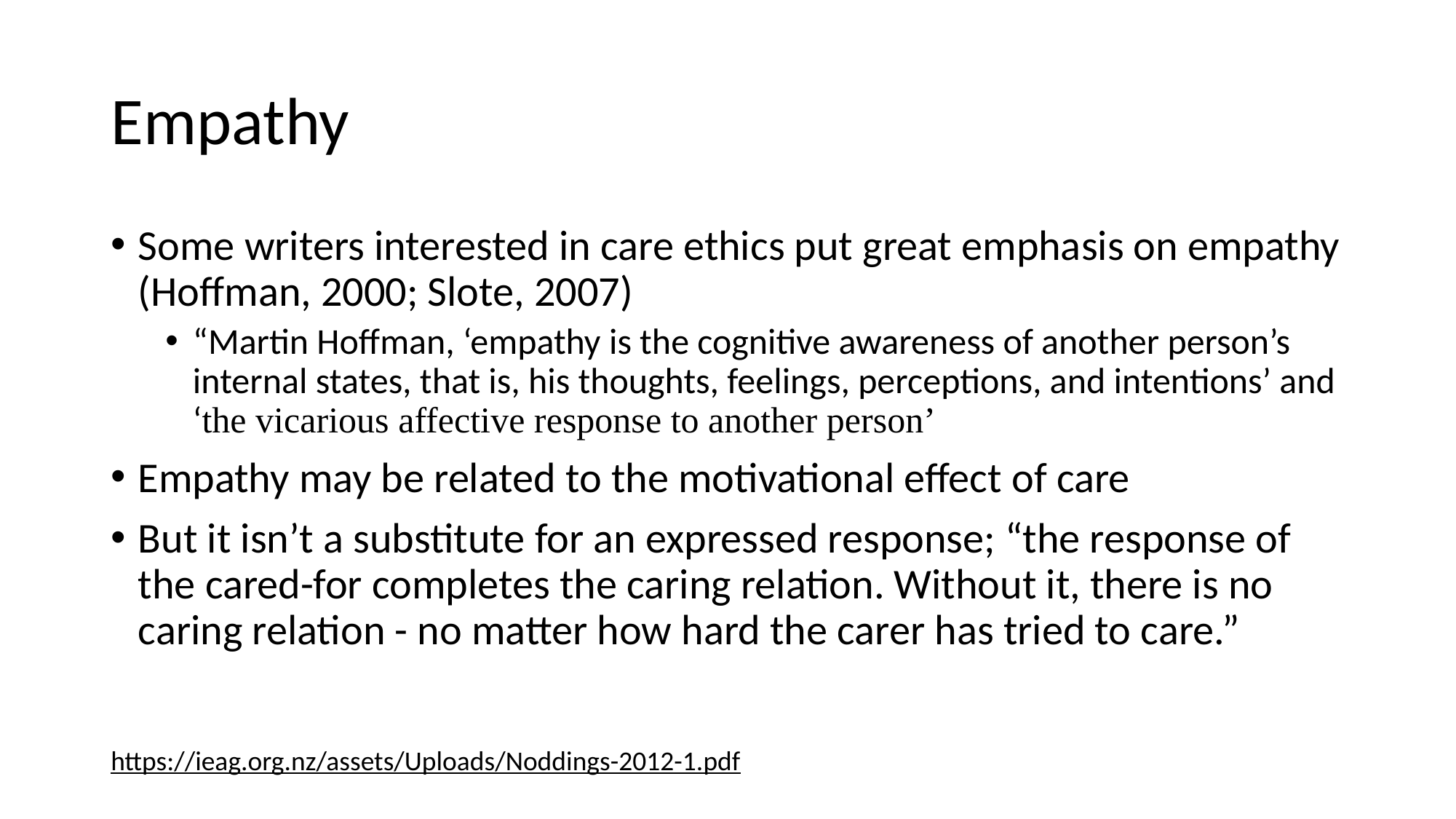

# Empathy
Some writers interested in care ethics put great emphasis on empathy (Hoffman, 2000; Slote, 2007)
“Martin Hoffman, ‘empathy is the cognitive awareness of another person’s internal states, that is, his thoughts, feelings, perceptions, and intentions’ and ‘the vicarious affective response to another person’
Empathy may be related to the motivational effect of care
But it isn’t a substitute for an expressed response; “the response of the cared-for completes the caring relation. Without it, there is no caring relation - no matter how hard the carer has tried to care.”
https://ieag.org.nz/assets/Uploads/Noddings-2012-1.pdf